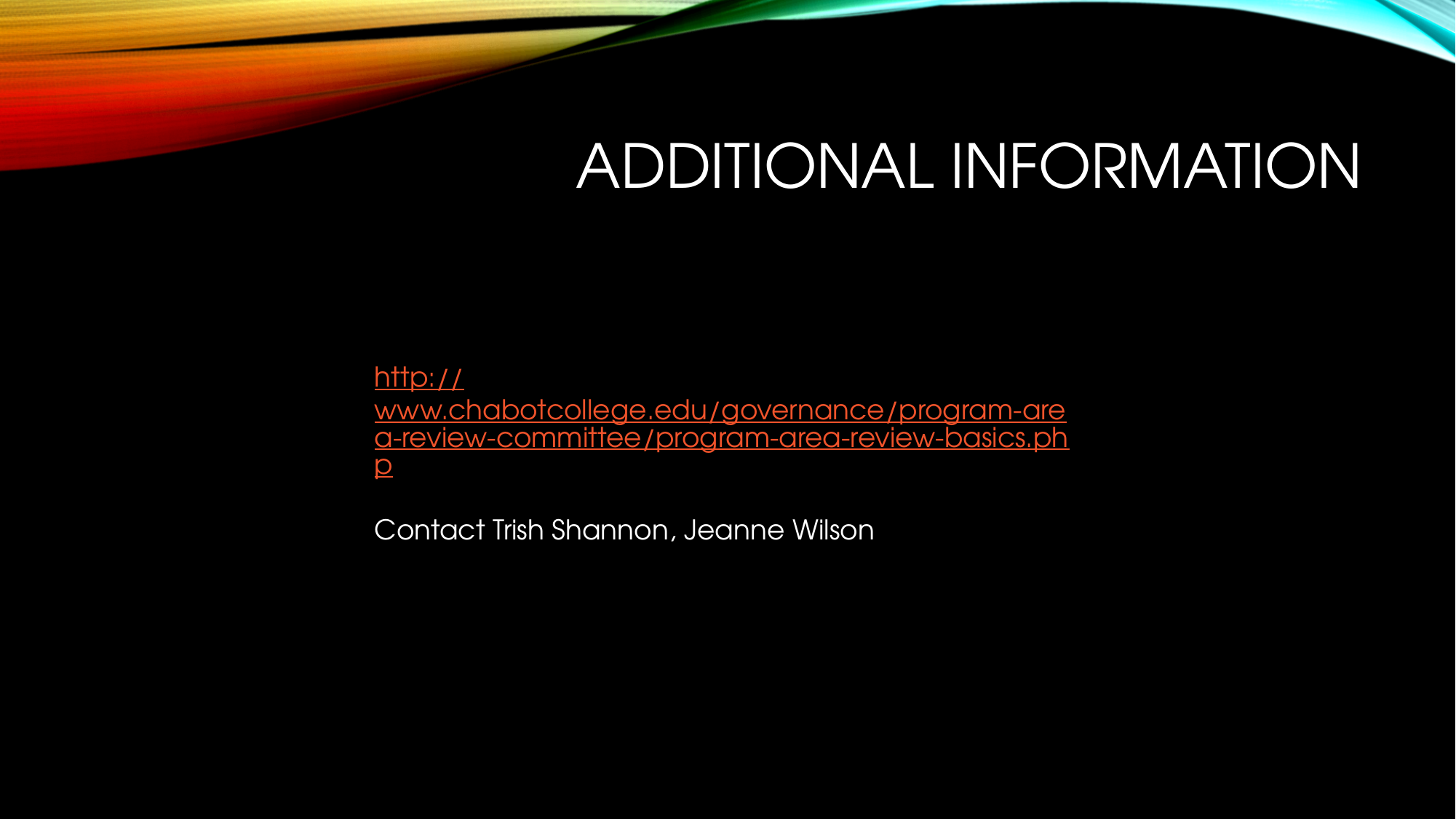

# Additional information

http://www.chabotcollege.edu/governance/program-area-review-committee/program-area-review-basics.php

Contact Trish Shannon, Jeanne Wilson